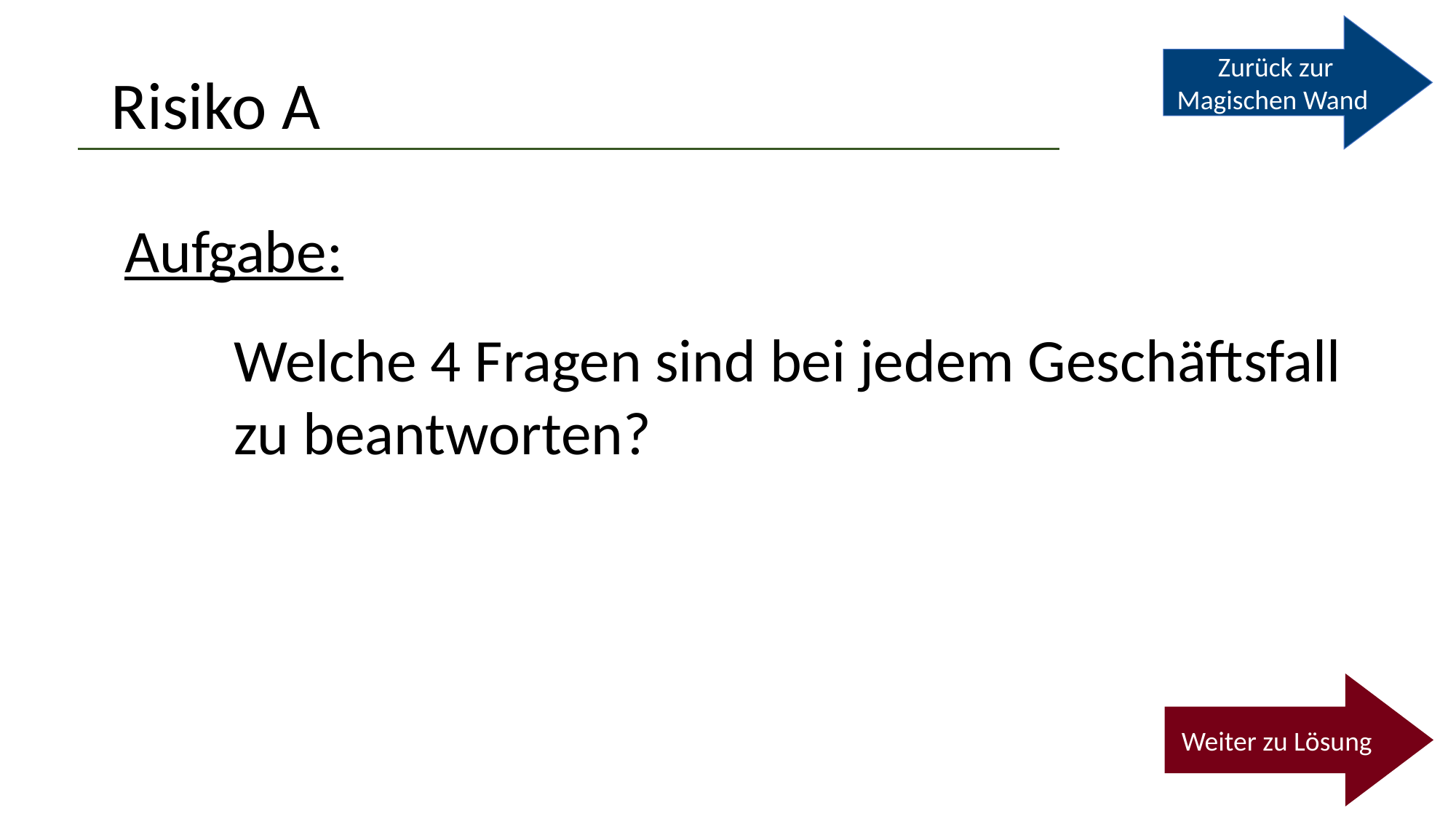

Zurück zur Magischen Wand
# Risiko A
Aufgabe:

	Welche 4 Fragen sind bei jedem Geschäftsfall 	zu beantworten?
Weiter zu Lösung